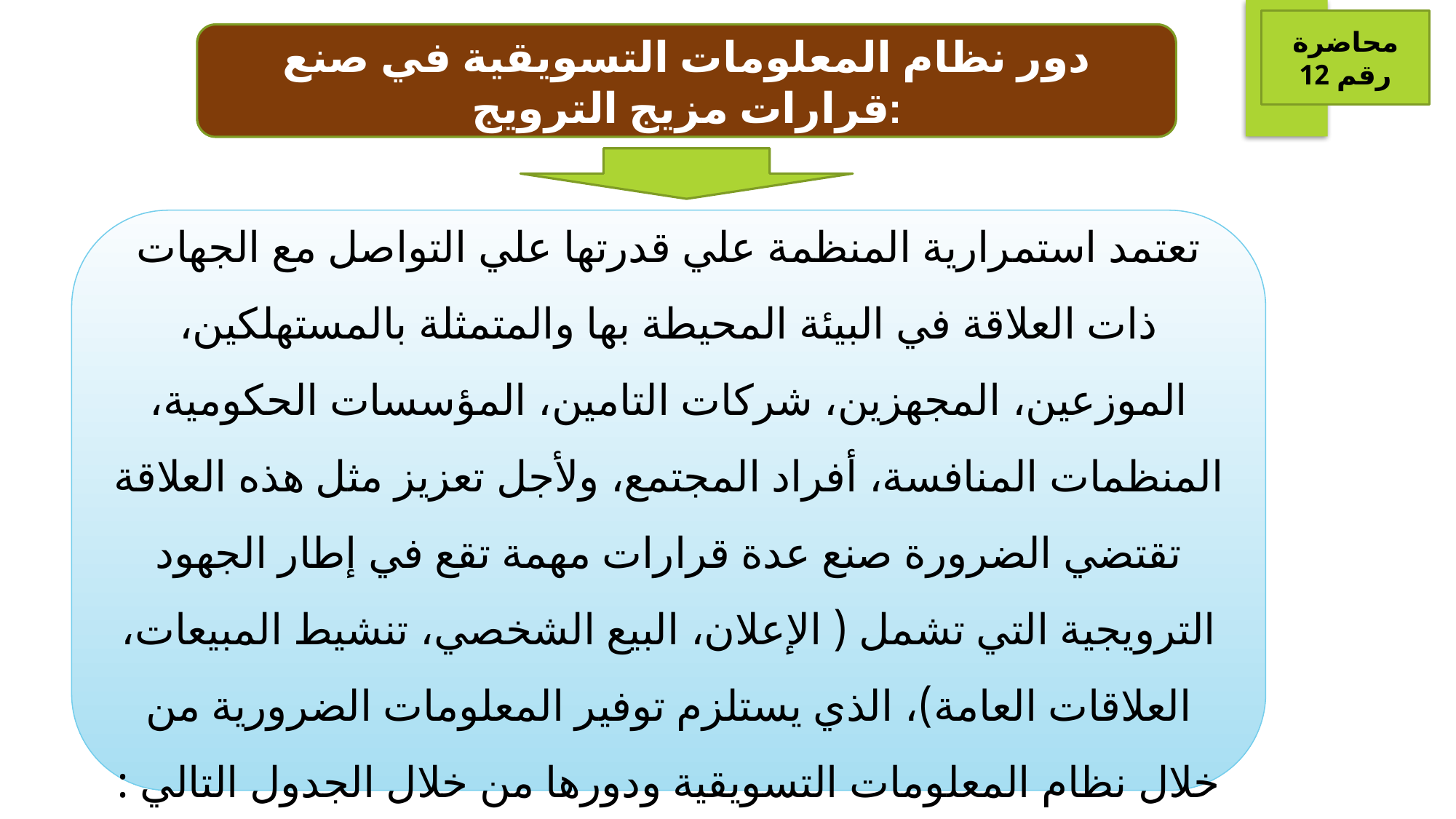

محاضرة رقم 12
دور نظام المعلومات التسويقية في صنع قرارات مزيج الترويج:

تعتمد استمرارية المنظمة علي قدرتها علي التواصل مع الجهات ذات العلاقة في البيئة المحيطة بها والمتمثلة بالمستهلكين، الموزعين، المجهزين، شركات التامين، المؤسسات الحكومية، المنظمات المنافسة، أفراد المجتمع، ولأجل تعزيز مثل هذه العلاقة تقتضي الضرورة صنع عدة قرارات مهمة تقع في إطار الجهود الترويجية التي تشمل ( الإعلان، البيع الشخصي، تنشيط المبيعات، العلاقات العامة)، الذي يستلزم توفير المعلومات الضرورية من خلال نظام المعلومات التسويقية ودورها من خلال الجدول التالي :